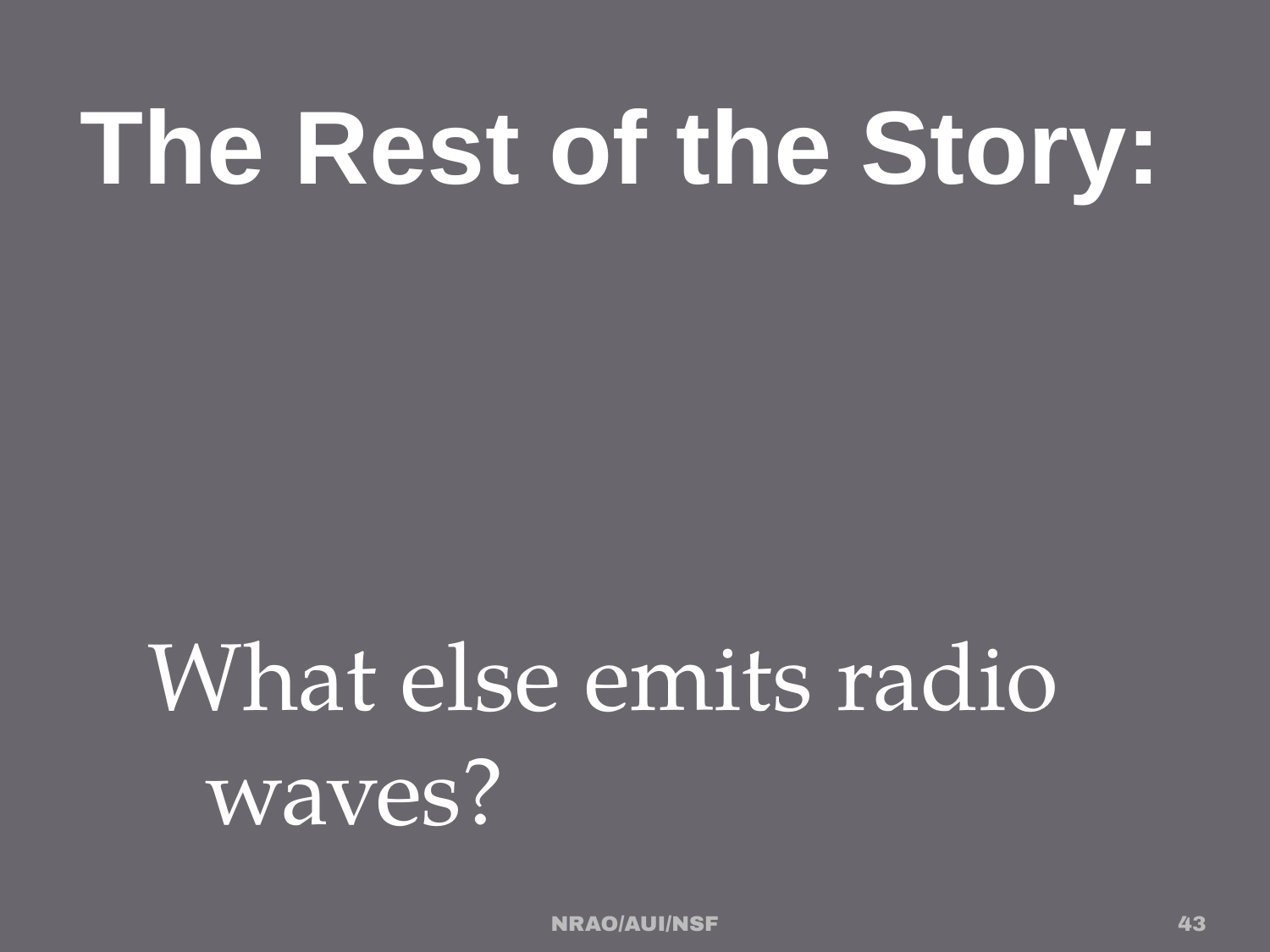

# The Rest of the Story:

What else emits radio waves?
NRAO/AUI/NSF
43